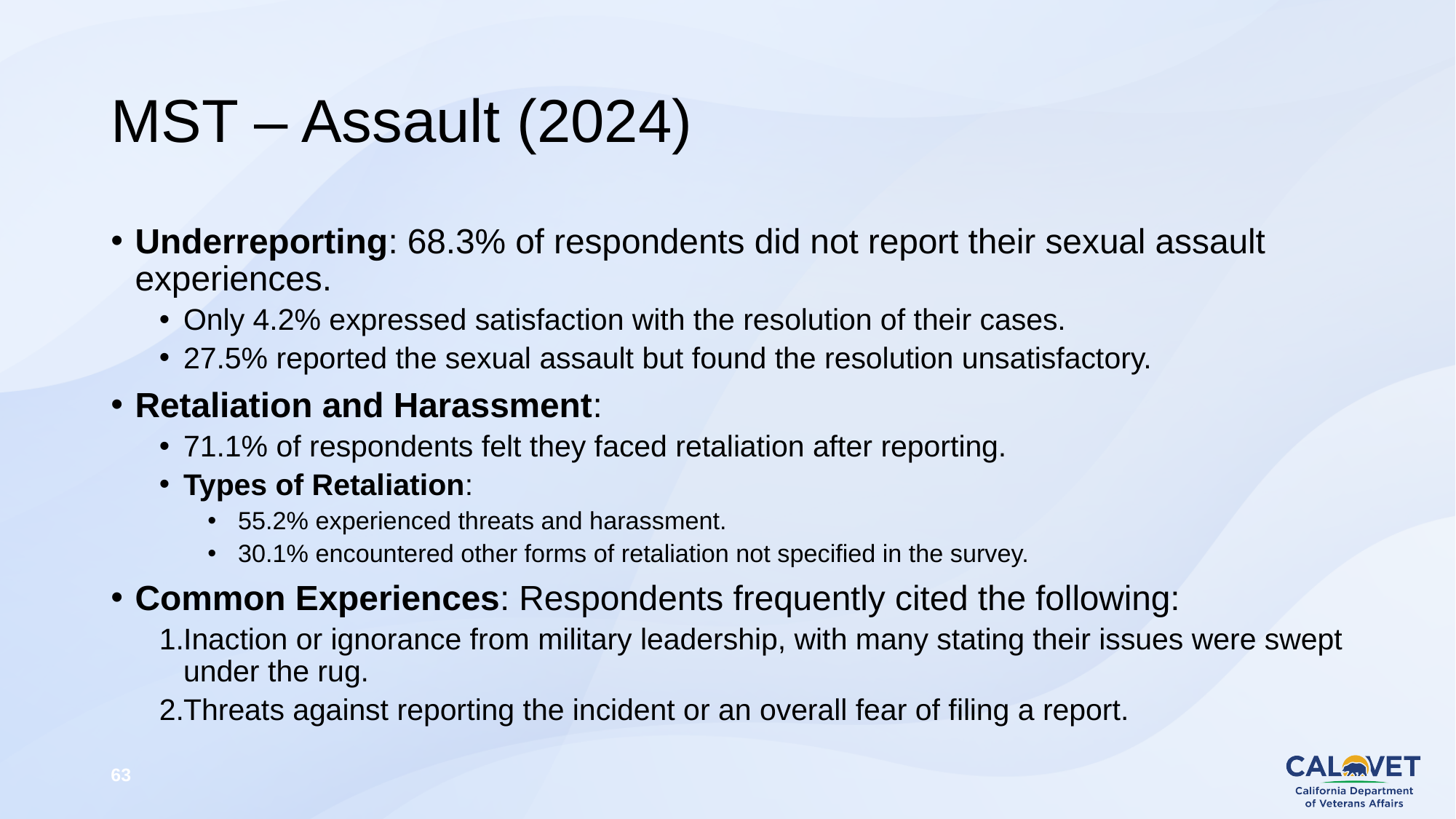

# MST – Assault (2024)
Underreporting: 68.3% of respondents did not report their sexual assault experiences.
Only 4.2% expressed satisfaction with the resolution of their cases.
27.5% reported the sexual assault but found the resolution unsatisfactory.
Retaliation and Harassment:
71.1% of respondents felt they faced retaliation after reporting.
Types of Retaliation:
55.2% experienced threats and harassment.
30.1% encountered other forms of retaliation not specified in the survey.
Common Experiences: Respondents frequently cited the following:
Inaction or ignorance from military leadership, with many stating their issues were swept under the rug.
Threats against reporting the incident or an overall fear of filing a report.
63